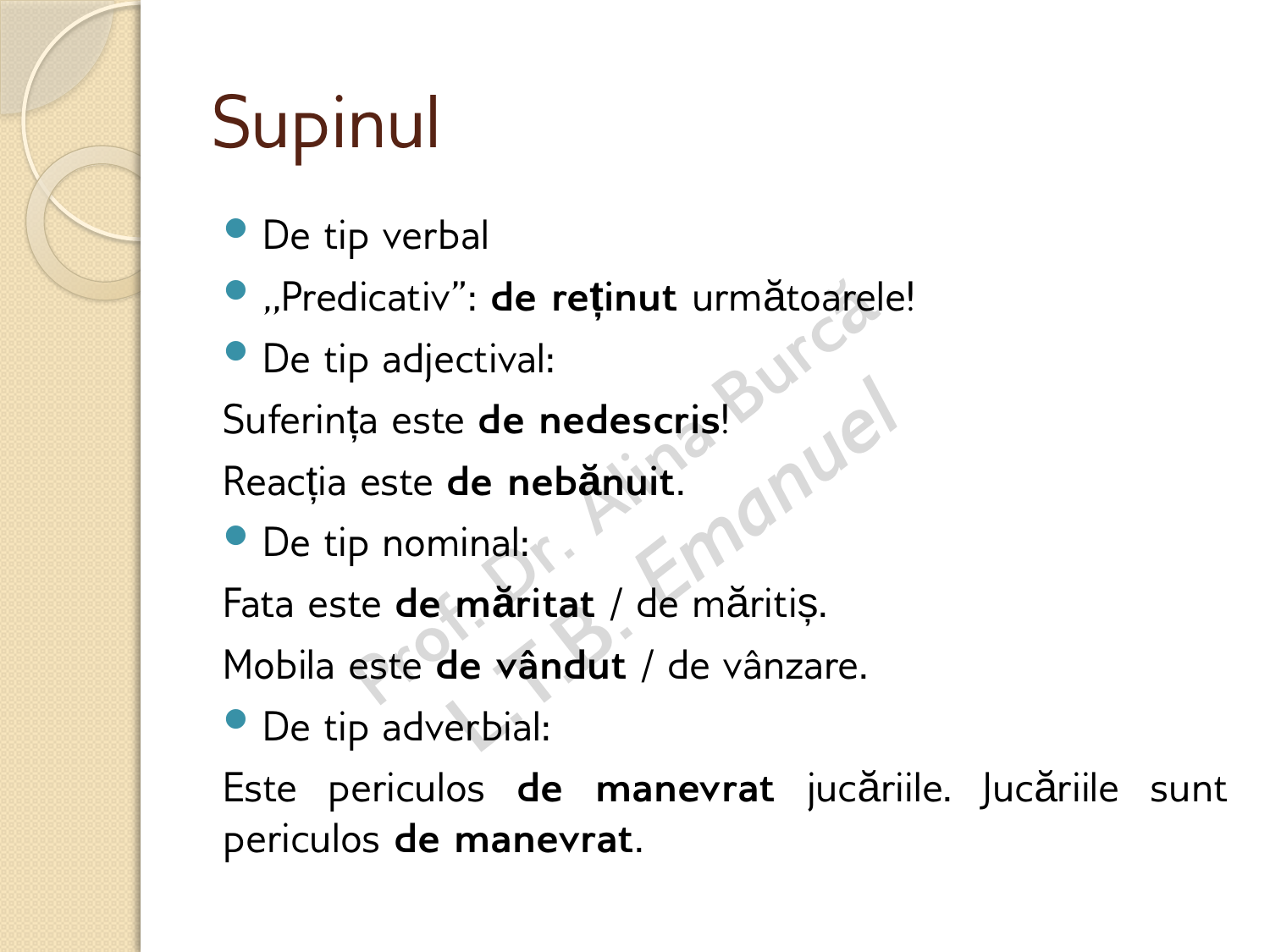

# Supinul
De tip verbal
,,Predicativ”: de reținut următoarele!
De tip adjectival:
Suferința este de nedescris!
Reacția este de nebănuit.
De tip nominal:
Fata este de măritat / de măritiș.
Mobila este de vândut / de vânzare.
De tip adverbial:
Este periculos de manevrat jucăriile. Jucăriile sunt periculos de manevrat.